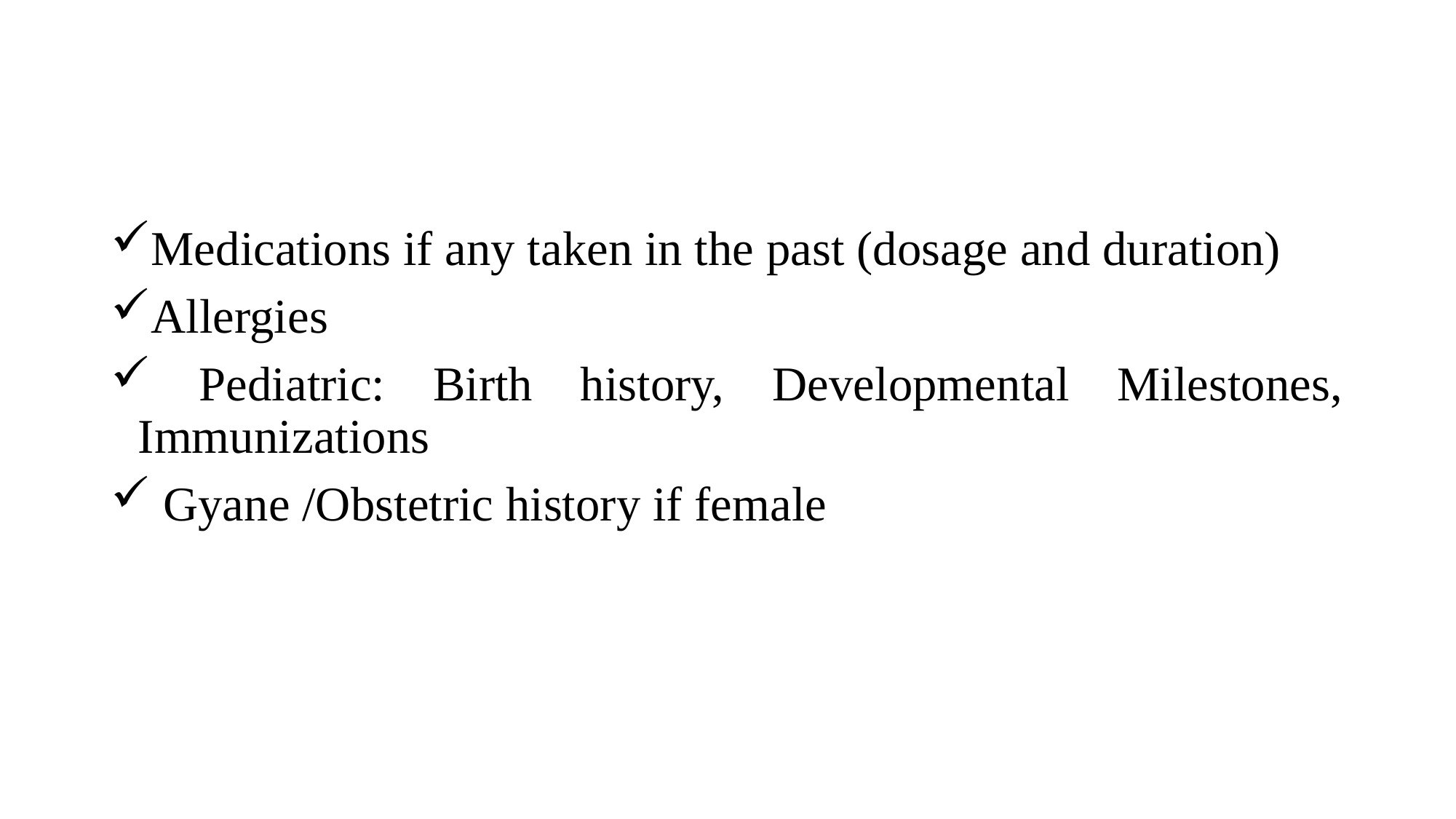

Medications if any taken in the past (dosage and duration)
Allergies
 Pediatric: Birth history, Developmental Milestones, Immunizations
 Gyane /Obstetric history if female